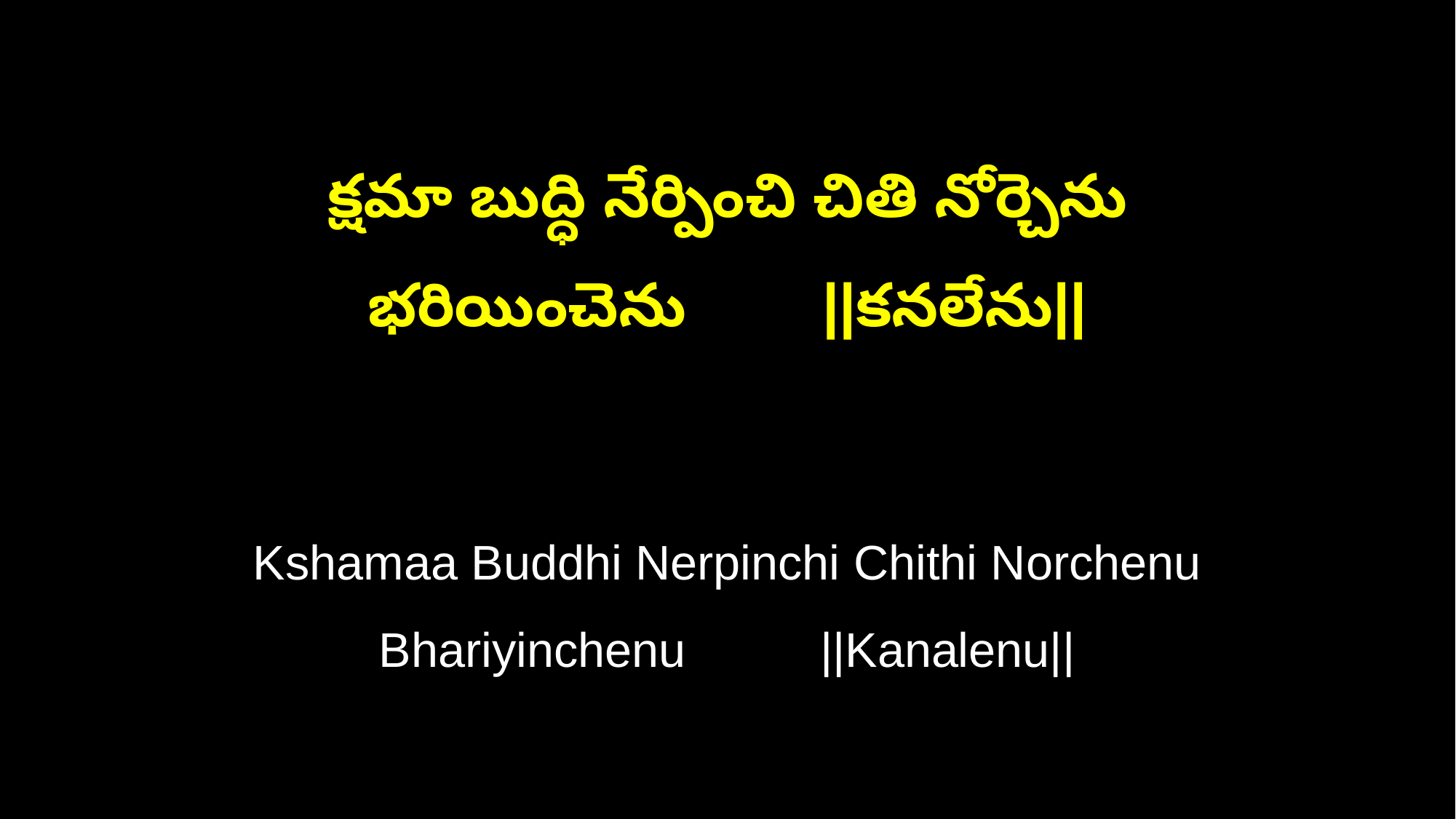

క్షమా బుద్ధి నేర్పించి చితి నోర్చెను
భరియించెను        ||కనలేను||
Kshamaa Buddhi Nerpinchi Chithi Norchenu
Bhariyinchenu          ||Kanalenu||